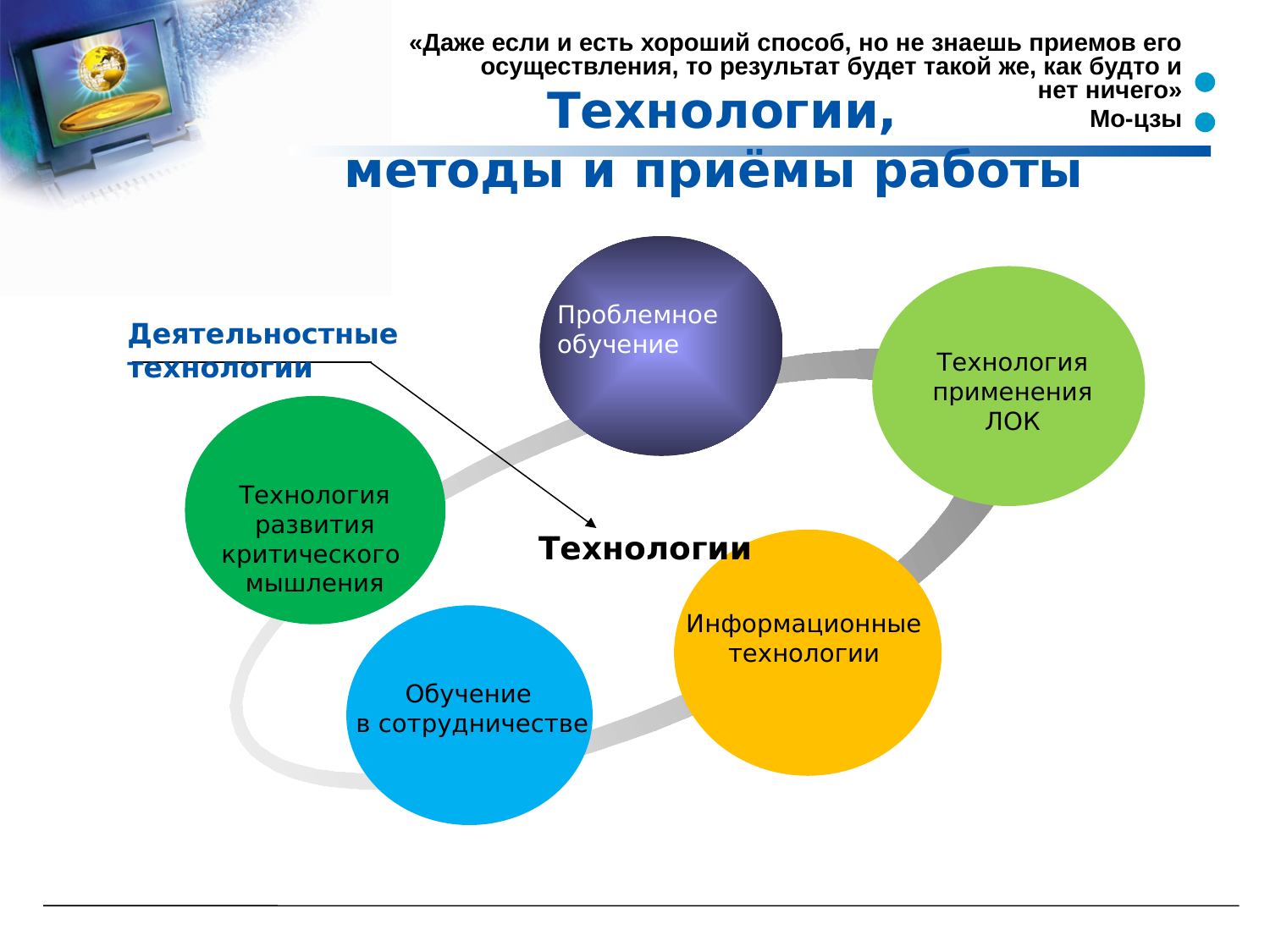

«Даже если и есть хороший способ, но не знаешь приемов его осуществления, то результат будет такой же, как будто и нет ничего»
Мо-цзы

# Технологии, методы и приёмы работы

Проблемное обучение

Технология применения ЛОК
Деятельностные технологии

Технология развития критического  мышления
Технологии
Информационные
технологии

Обучение
в сотрудничестве